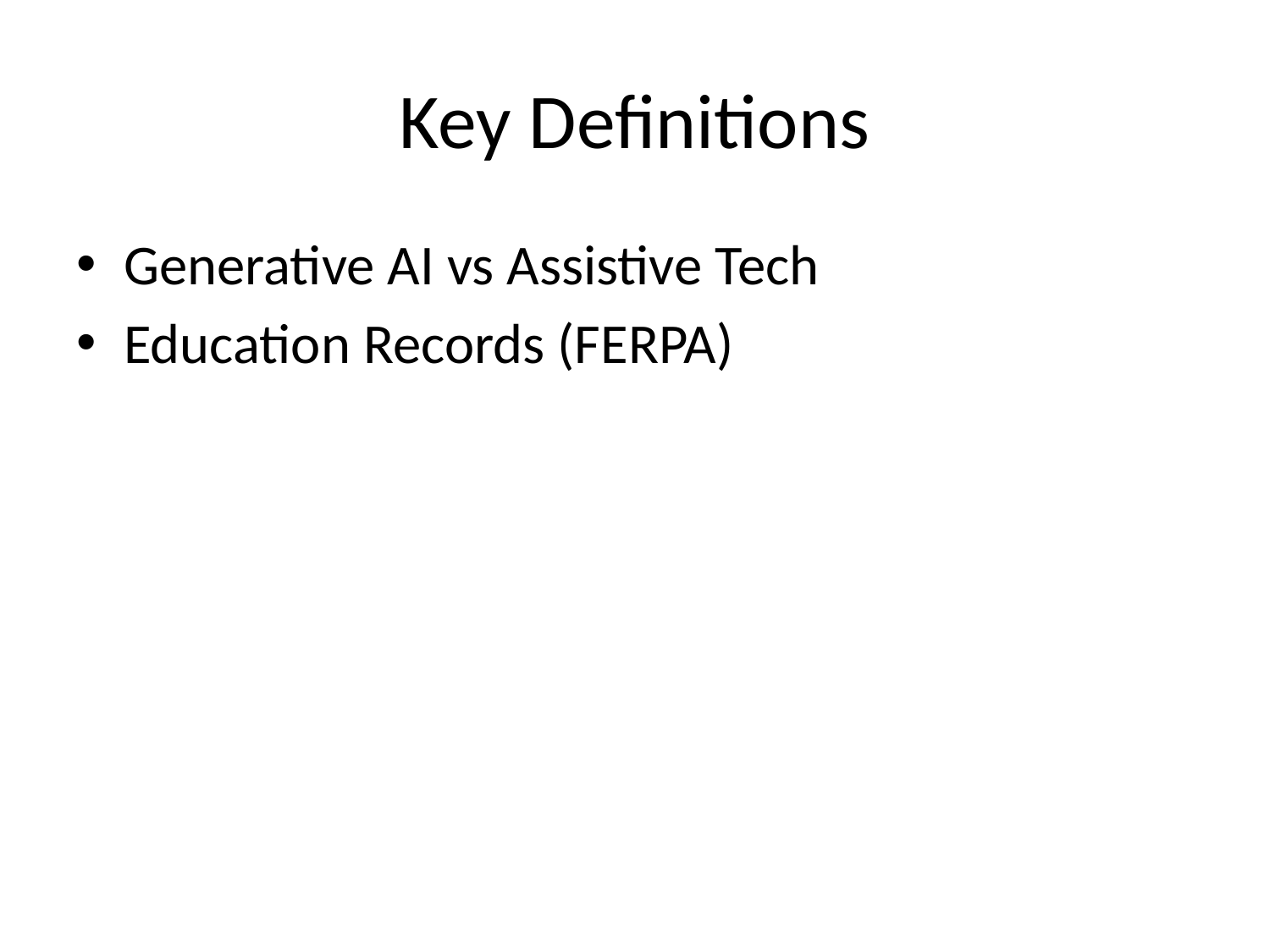

# Key Definitions
Generative AI vs Assistive Tech
Education Records (FERPA)